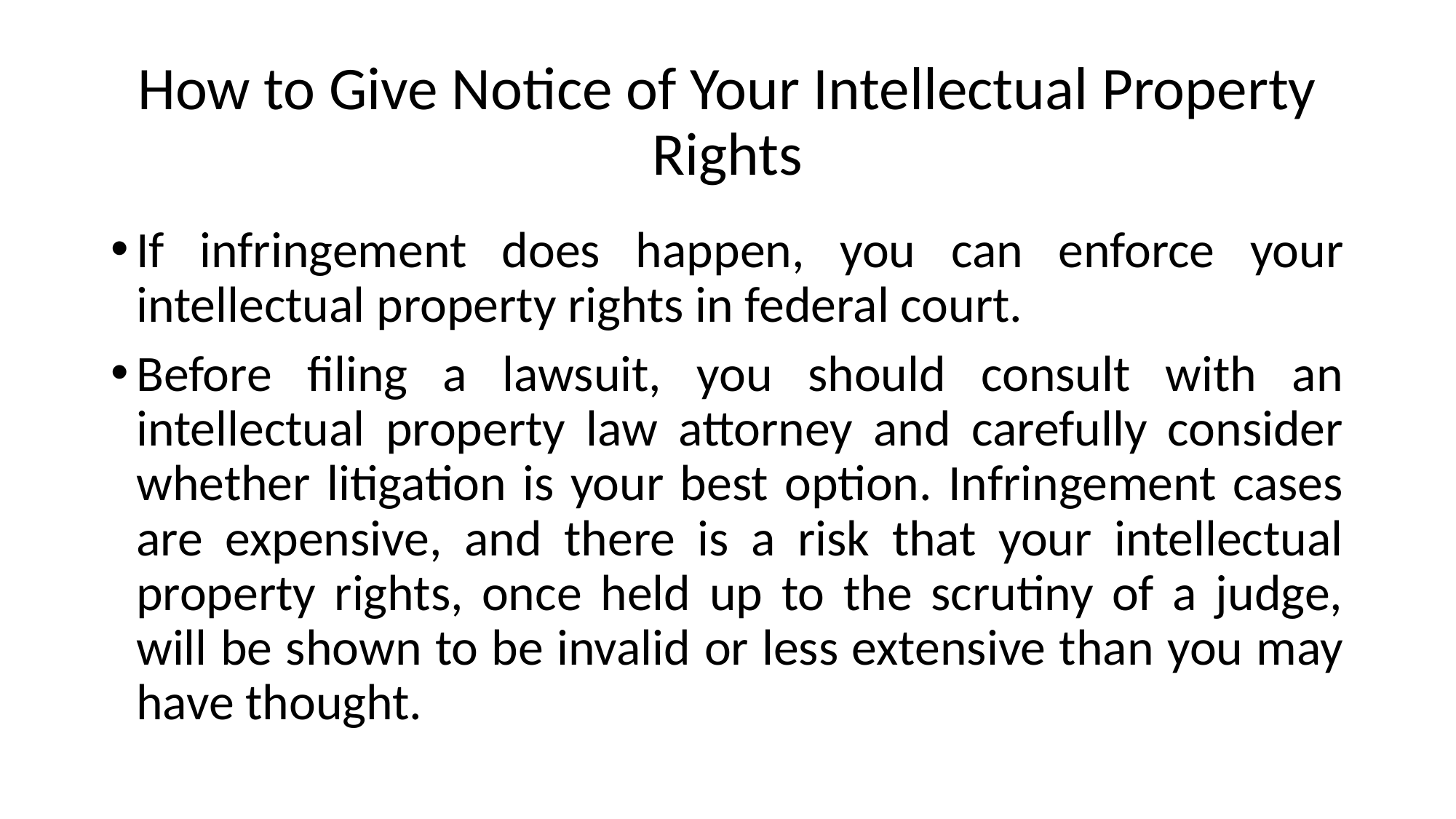

# How to Give Notice of Your Intellectual Property Rights
If infringement does happen, you can enforce your intellectual property rights in federal court.
Before filing a lawsuit, you should consult with an intellectual property law attorney and carefully consider whether litigation is your best option. Infringement cases are expensive, and there is a risk that your intellectual property rights, once held up to the scrutiny of a judge, will be shown to be invalid or less extensive than you may have thought.